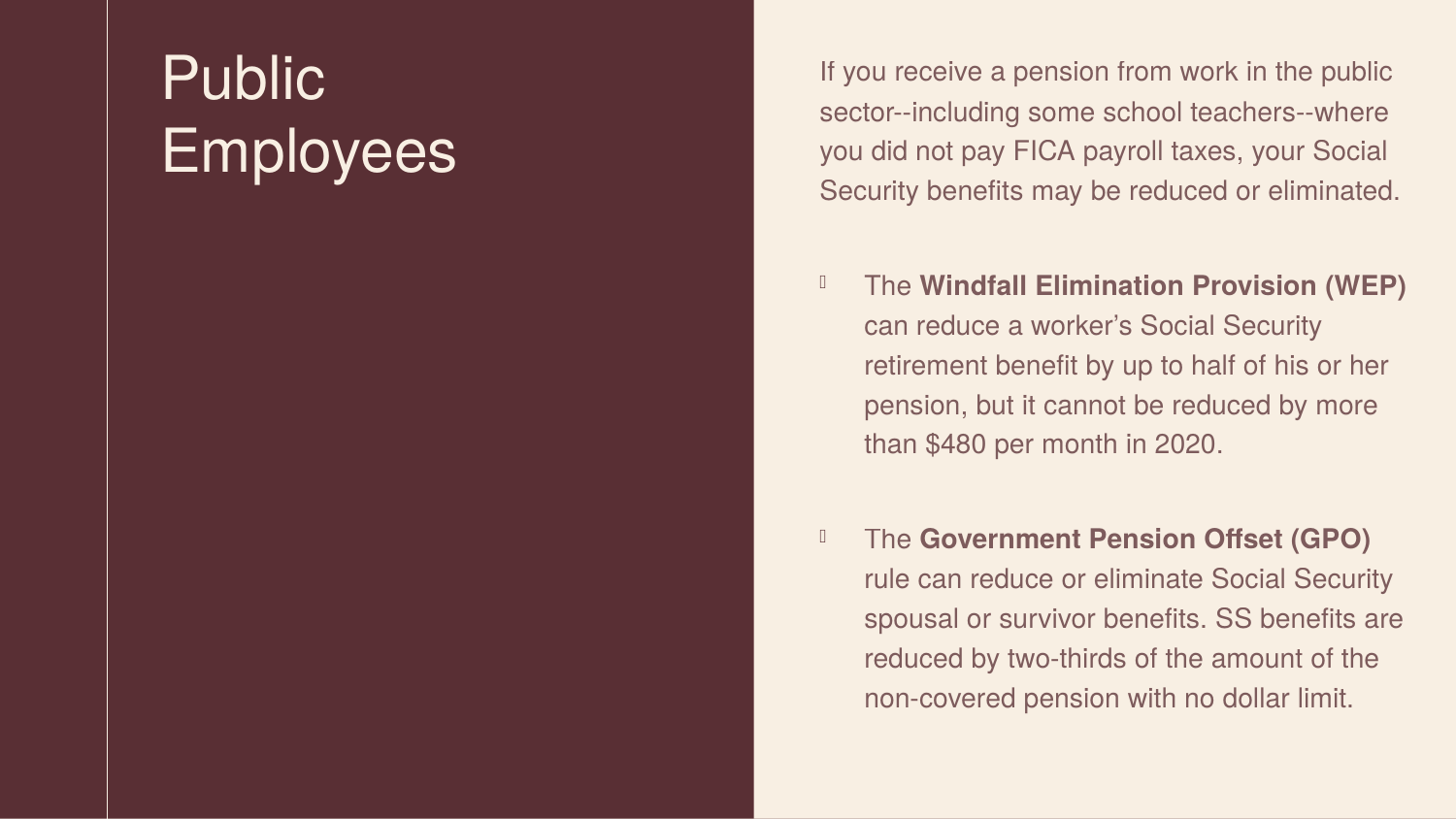

# Public Employees
If you receive a pension from work in the public sector--including some school teachers--where you did not pay FICA payroll taxes, your Social Security benefits may be reduced or eliminated.

The Windfall Elimination Provision (WEP) can reduce a worker’s Social Security retirement benefit by up to half of his or her pension, but it cannot be reduced by more than $480 per month in 2020.

The Government Pension Offset (GPO) rule can reduce or eliminate Social Security spousal or survivor benefits. SS benefits are reduced by two-thirds of the amount of the non-covered pension with no dollar limit.